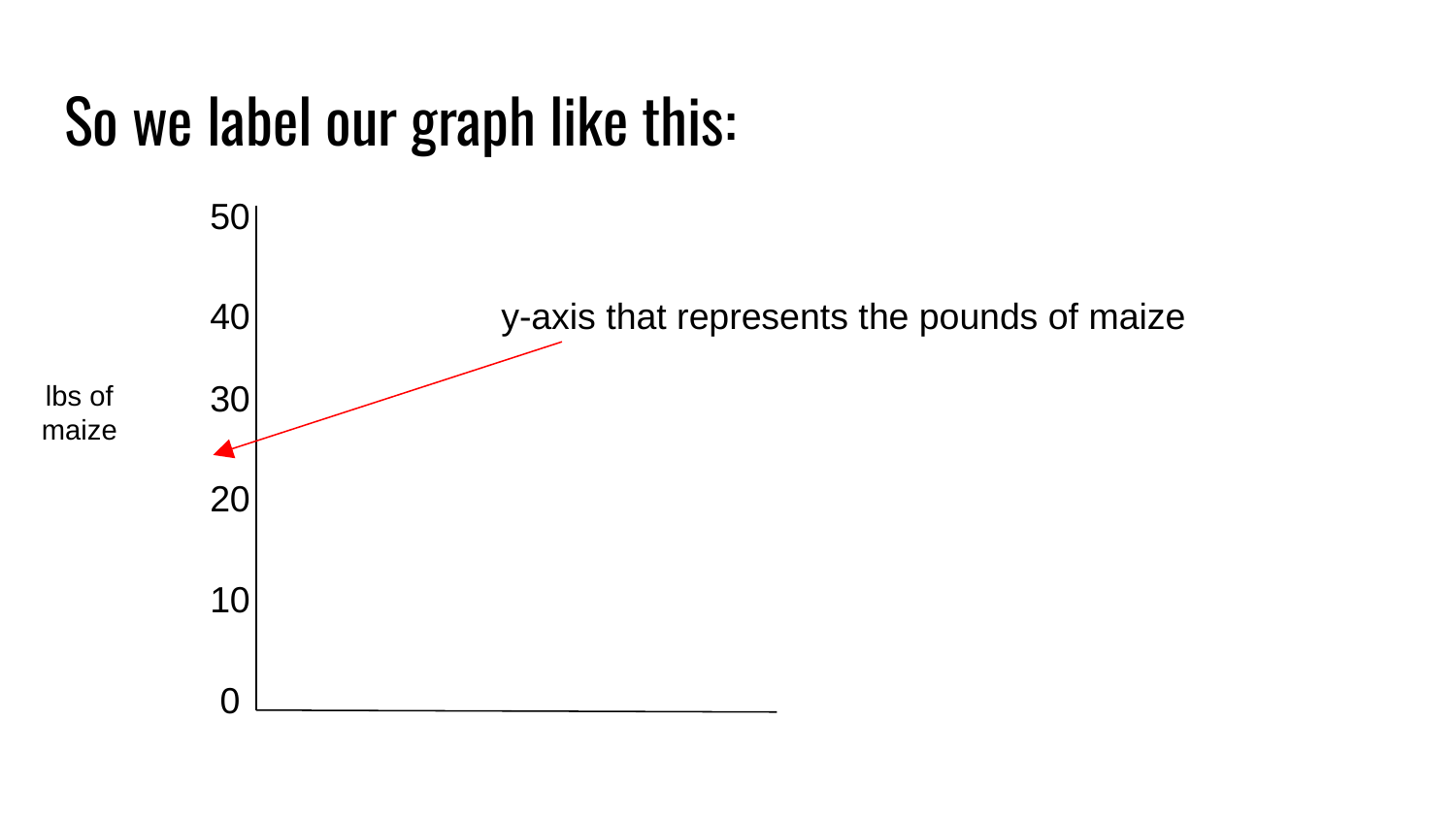

# So we label our graph like this:
	50

	40		y-axis that represents the pounds of maize
	30

	20

	10

	 0

lbs of maize